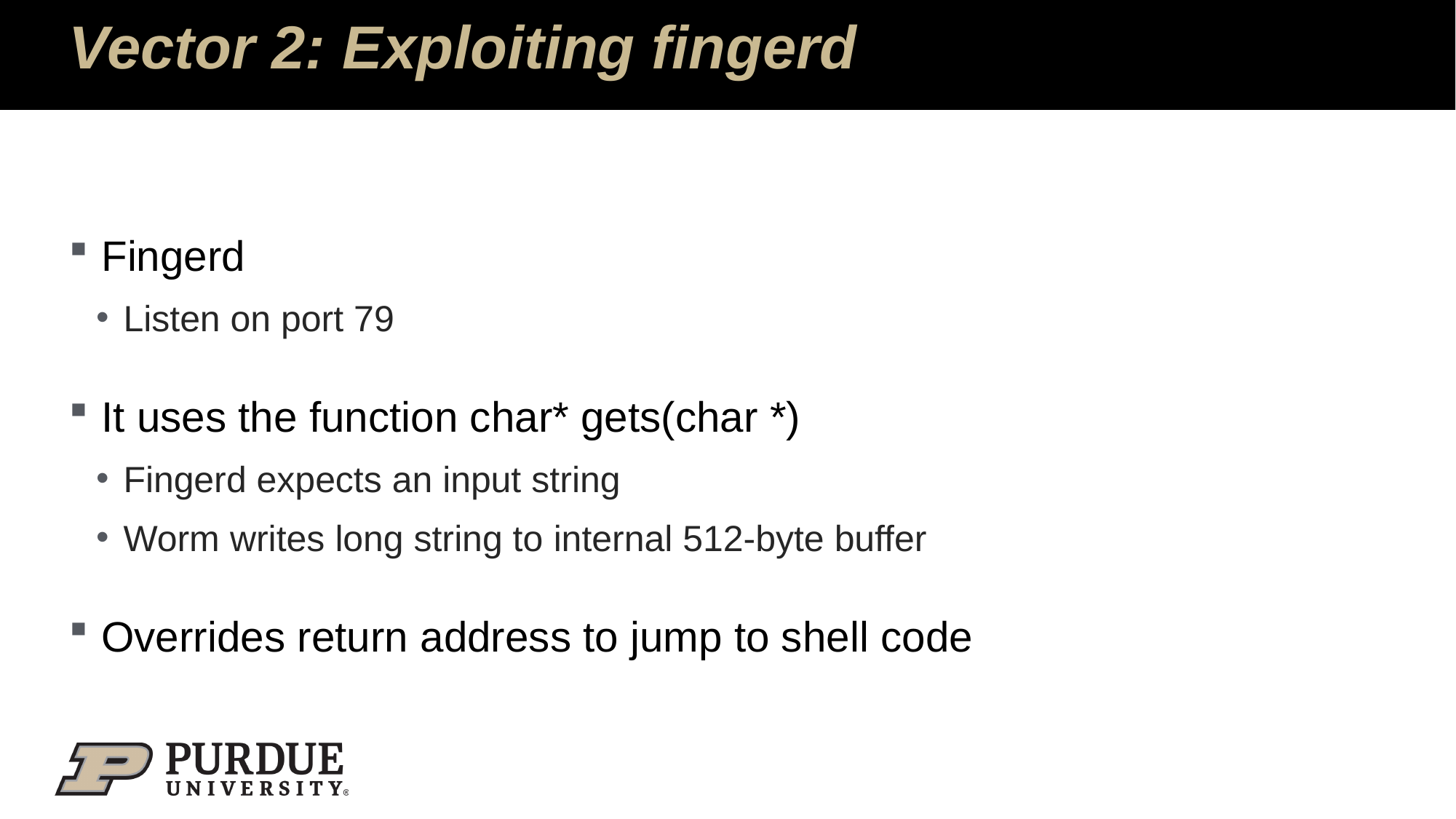

# Vector 2: Exploiting fingerd

Fingerd
Listen on port 79

It uses the function char* gets(char *)
Fingerd expects an input string
Worm writes long string to internal 512-byte buffer

Overrides return address to jump to shell code